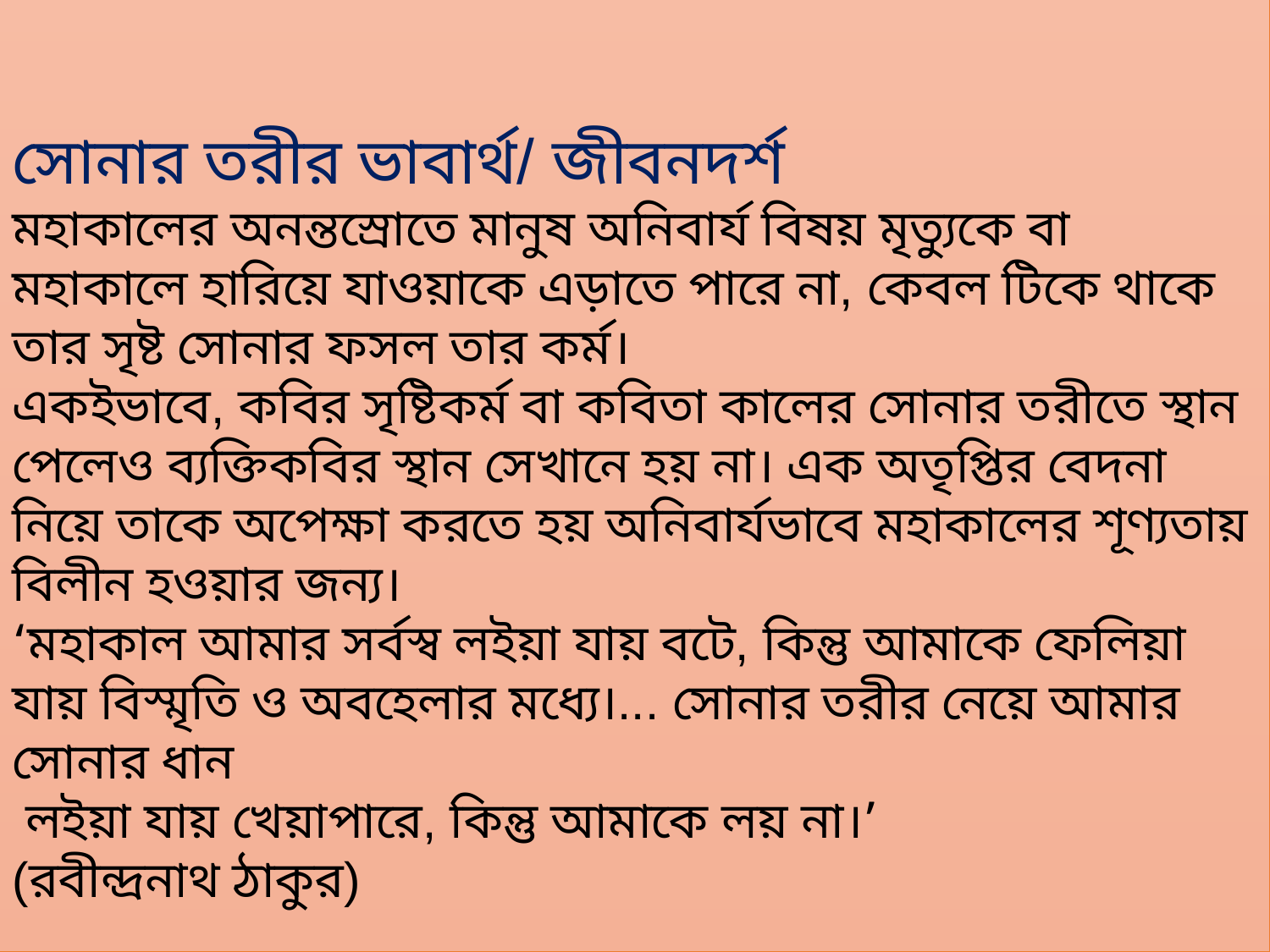

সোনার তরীর ভাবার্থ/ জীবনদর্শ
মহাকালের অনন্তস্রোতে মানুষ অনিবার্য বিষয় মৃত্যুকে বা মহাকালে হারিয়ে যাওয়াকে এড়াতে পারে না, কেবল টিকে থাকে তার সৃষ্ট সোনার ফসল তার কর্ম।
একইভাবে, কবির সৃষ্টিকর্ম বা কবিতা কালের সোনার তরীতে স্থান পেলেও ব্যক্তিকবির স্থান সেখানে হয় না। এক অতৃপ্তির বেদনা নিয়ে তাকে অপেক্ষা করতে হয় অনিবার্যভাবে মহাকালের শূণ্যতায় বিলীন হওয়ার জন্য।
‘মহাকাল আমার সর্বস্ব লইয়া যায় বটে, কিন্তু আমাকে ফেলিয়া যায় বিস্মৃতি ও অবহেলার মধ্যে।... সোনার তরীর নেয়ে আমার সোনার ধান
 লইয়া যায় খেয়াপারে, কিন্তু আমাকে লয় না।’
(রবীন্দ্রনাথ ঠাকুর)